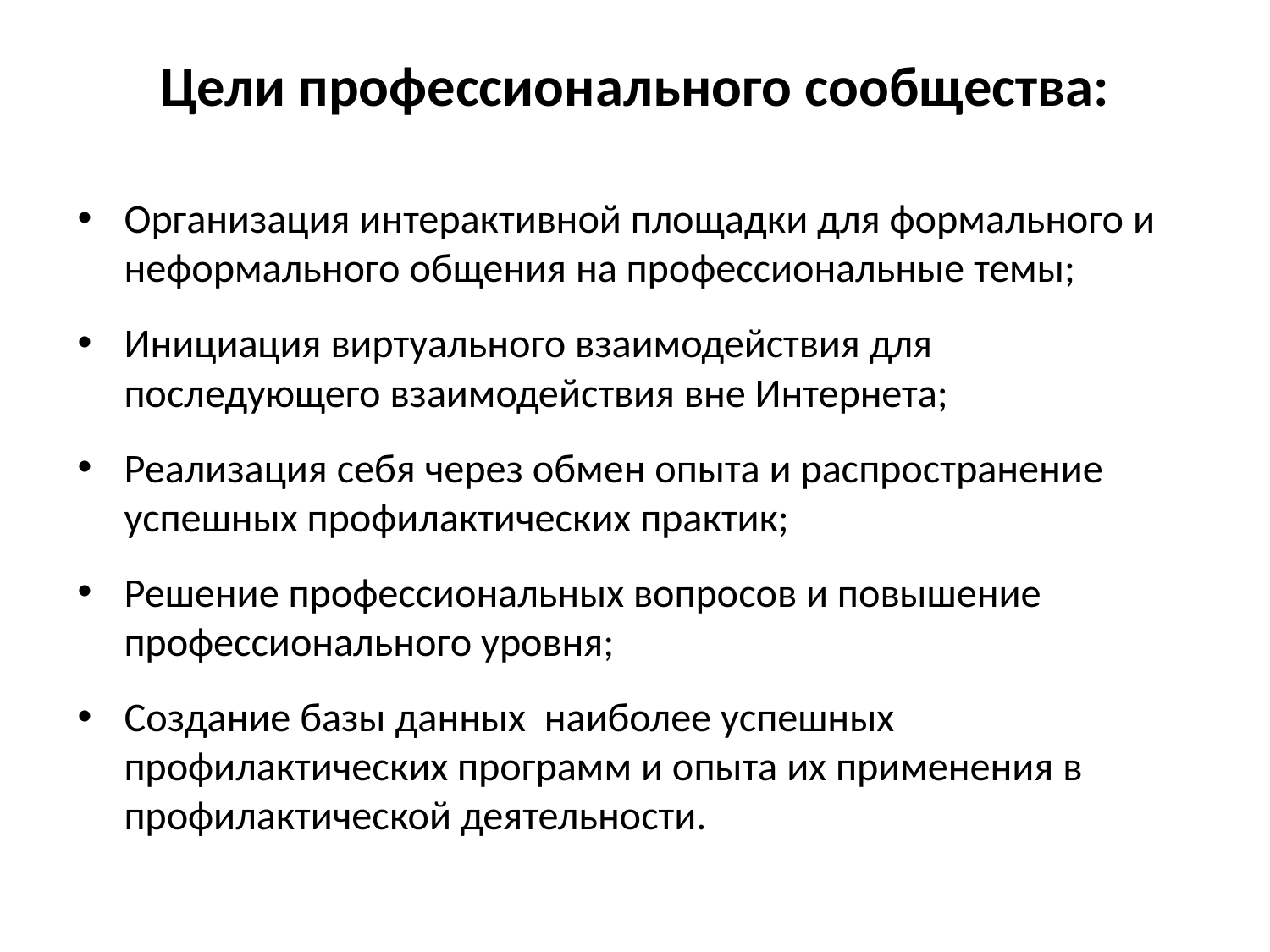

# Цели профессионального сообщества:
Организация интерактивной площадки для формального и неформального общения на профессиональные темы;

Инициация виртуального взаимодействия для последующего взаимодействия вне Интернета;

Реализация себя через обмен опыта и распространение успешных профилактических практик;

Решение профессиональных вопросов и повышение профессионального уровня;

Создание базы данных  наиболее успешных профилактических программ и опыта их применения в профилактической деятельности.